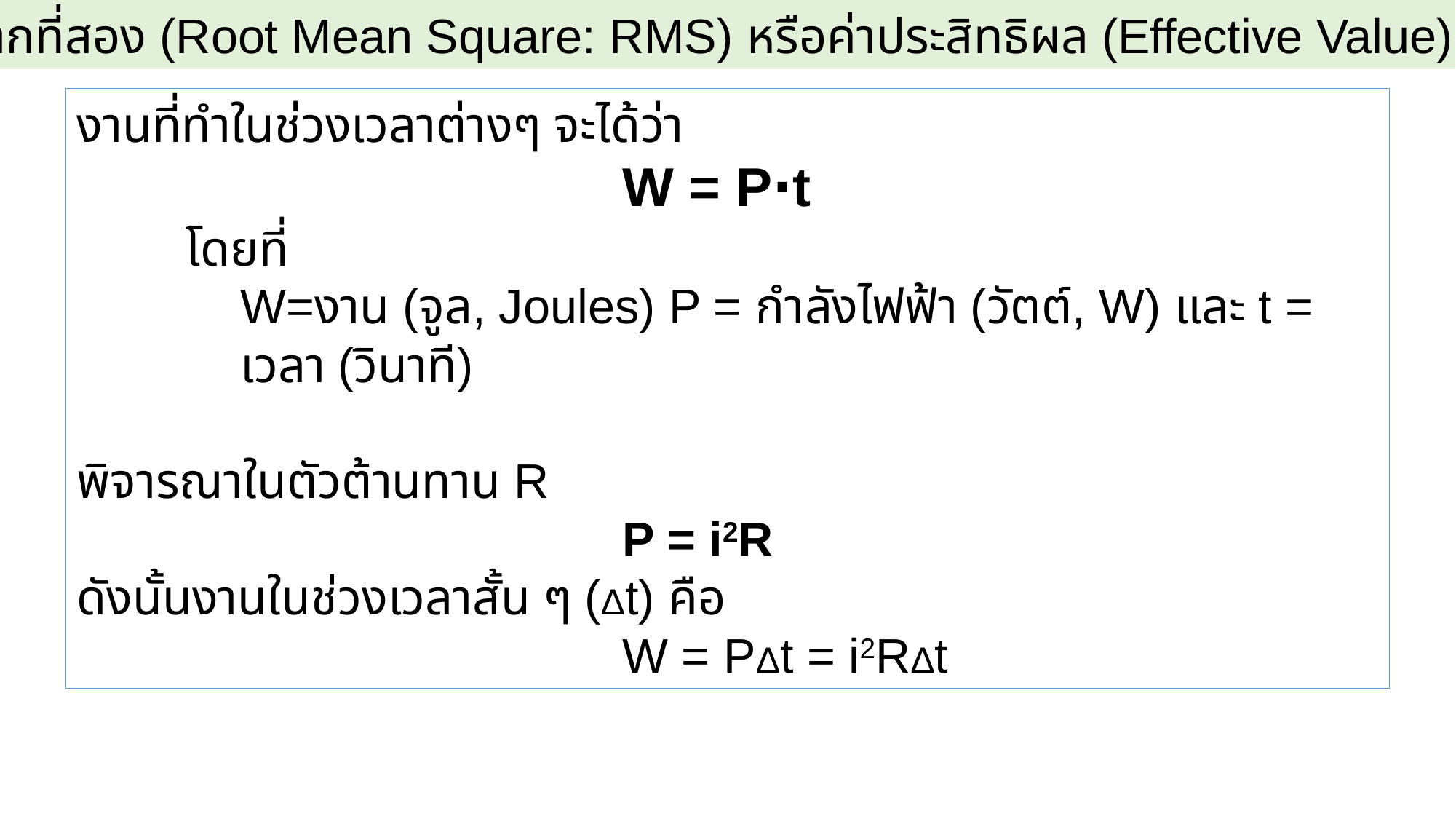

1.3 ค่าเฉลี่ยรากที่สอง (Root Mean Square: RMS) หรือค่าประสิทธิผล (Effective Value)
งานที่ทำในช่วงเวลาต่างๆ จะได้ว่า
					W = P⋅t
โดยที่
W=งาน (จูล, Joules) P = กำลังไฟฟ้า (วัตต์, W) และ t = เวลา (วินาที)

พิจารณาในตัวต้านทาน R
					P = i2R
ดังนั้นงานในช่วงเวลาสั้น ๆ (Δt) คือ
					W = PΔt = i2RΔt